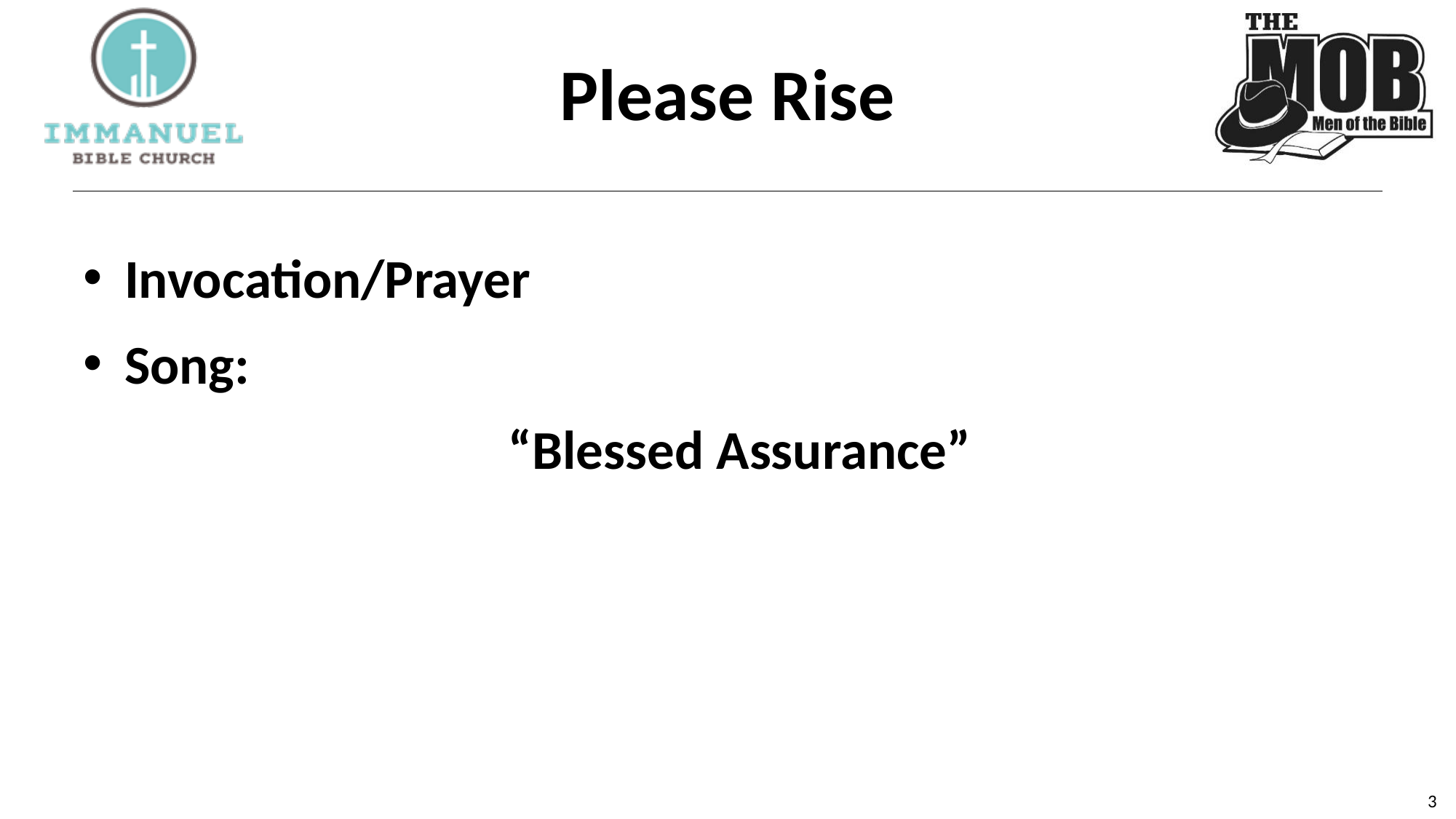

# Please Rise
Invocation/Prayer
Song:
  “Blessed Assurance”

3